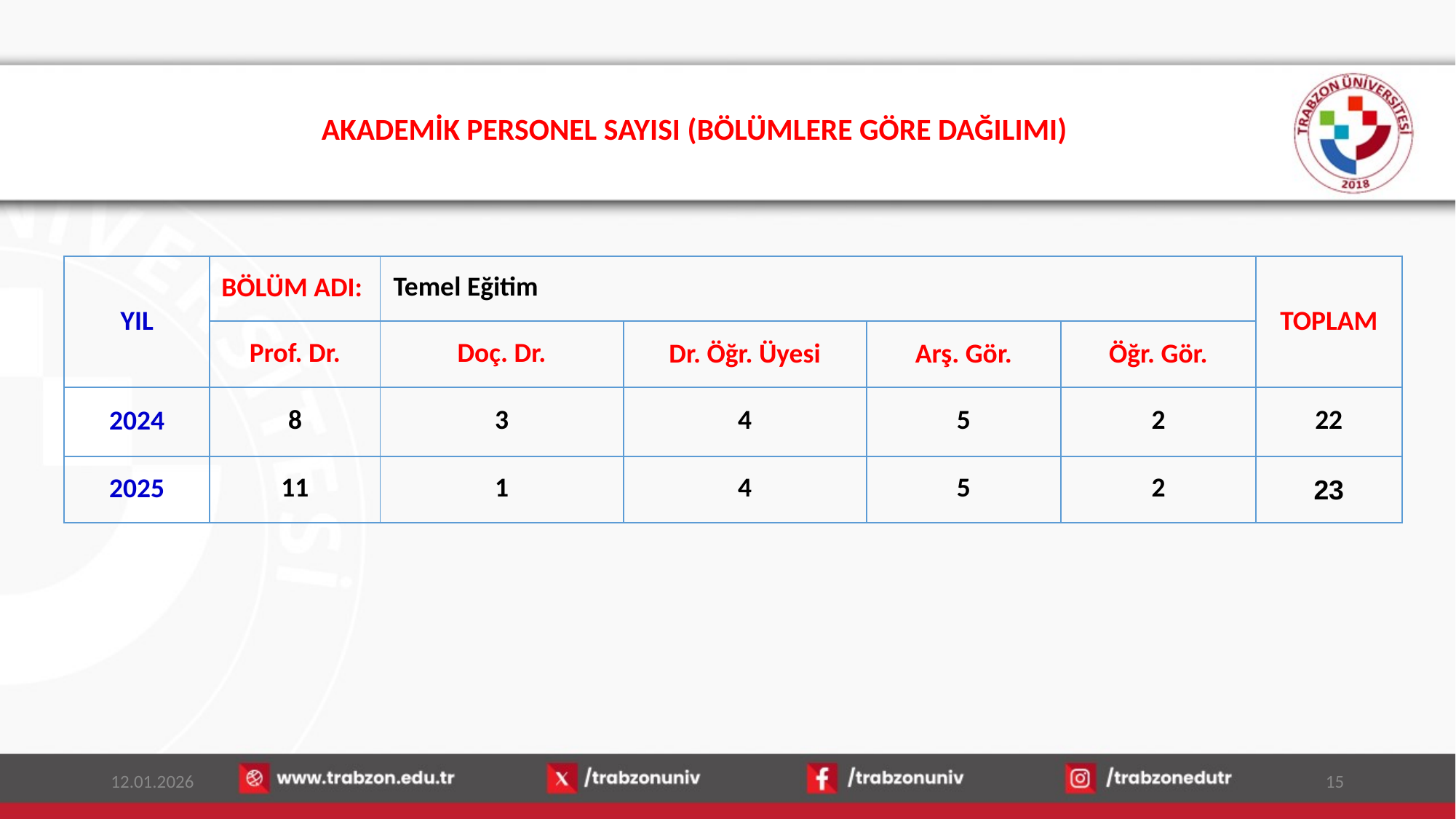

# AKADEMİK PERSONEL SAYISI (BÖLÜMLERE GÖRE DAĞILIMI)
| YIL | BÖLÜM ADI: | Temel Eğitim |  |  |  | TOPLAM |
| --- | --- | --- | --- | --- | --- | --- |
|  | Prof. Dr. | Doç. Dr. | Dr. Öğr. Üyesi | Arş. Gör. | Öğr. Gör. |  |
| 2024 | 8 | 3 | 4 | 5 | 2 | 22 |
| 2025 | 11 | 1 | 4 | 5 | 2 | 23 |
12.01.2026
15